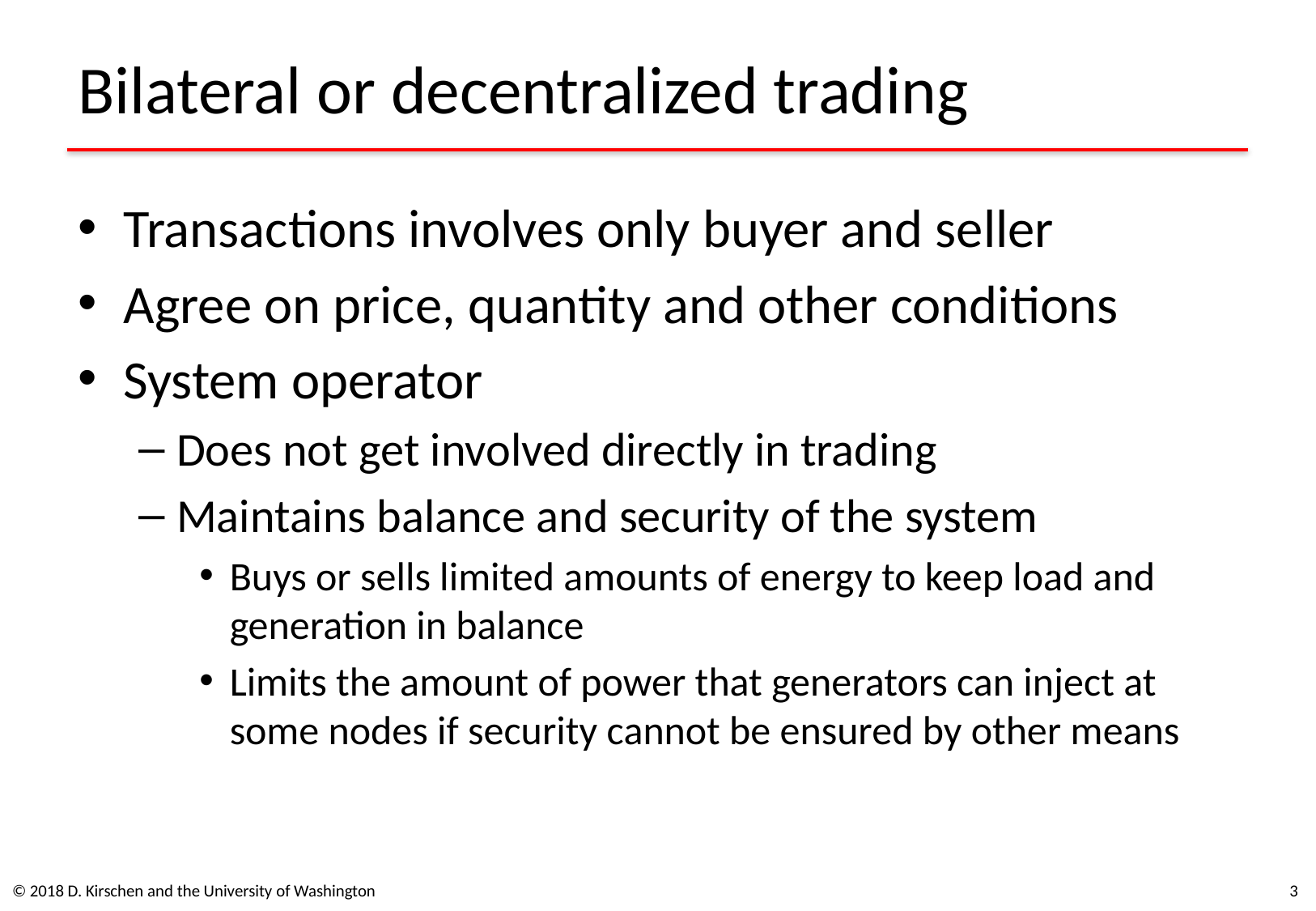

# Bilateral or decentralized trading
Transactions involves only buyer and seller
Agree on price, quantity and other conditions
System operator
Does not get involved directly in trading
Maintains balance and security of the system
Buys or sells limited amounts of energy to keep load and generation in balance
Limits the amount of power that generators can inject at some nodes if security cannot be ensured by other means
© 2018 D. Kirschen and the University of Washington
3